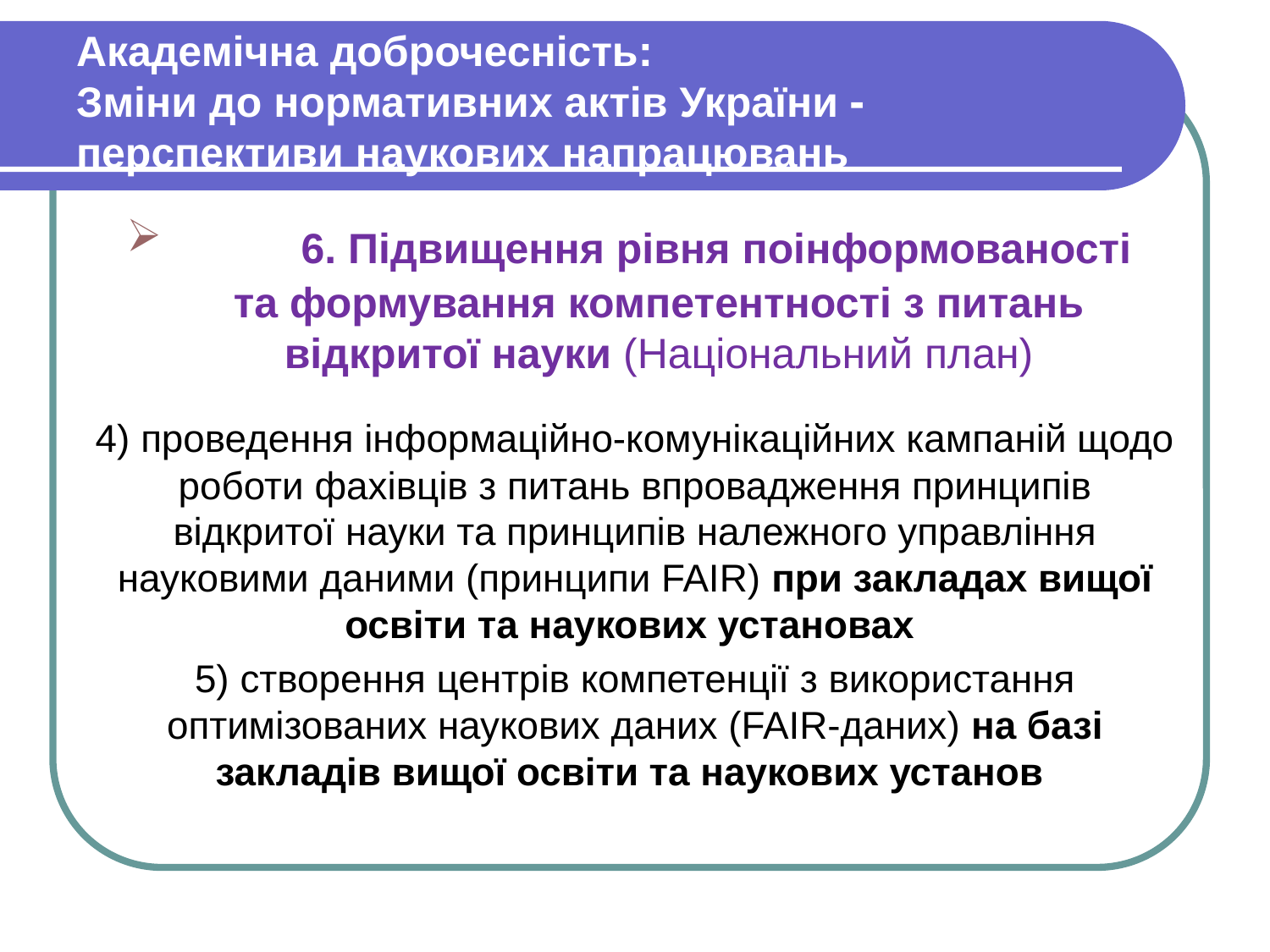

# Академічна доброчесність: Зміни до нормативних актів України - перспективи наукових напрацювань
	6. Підвищення рівня поінформованості
та формування компетентності з питань відкритої науки (Національний план)

4) проведення інформаційно-комунікаційних кампаній щодо роботи фахівців з питань впровадження принципів відкритої науки та принципів належного управління науковими даними (принципи FAIR) при закладах вищої освіти та наукових установах
5) створення центрів компетенції з використання оптимізованих наукових даних (FAIR-даних) на базі закладів вищої освіти та наукових установ